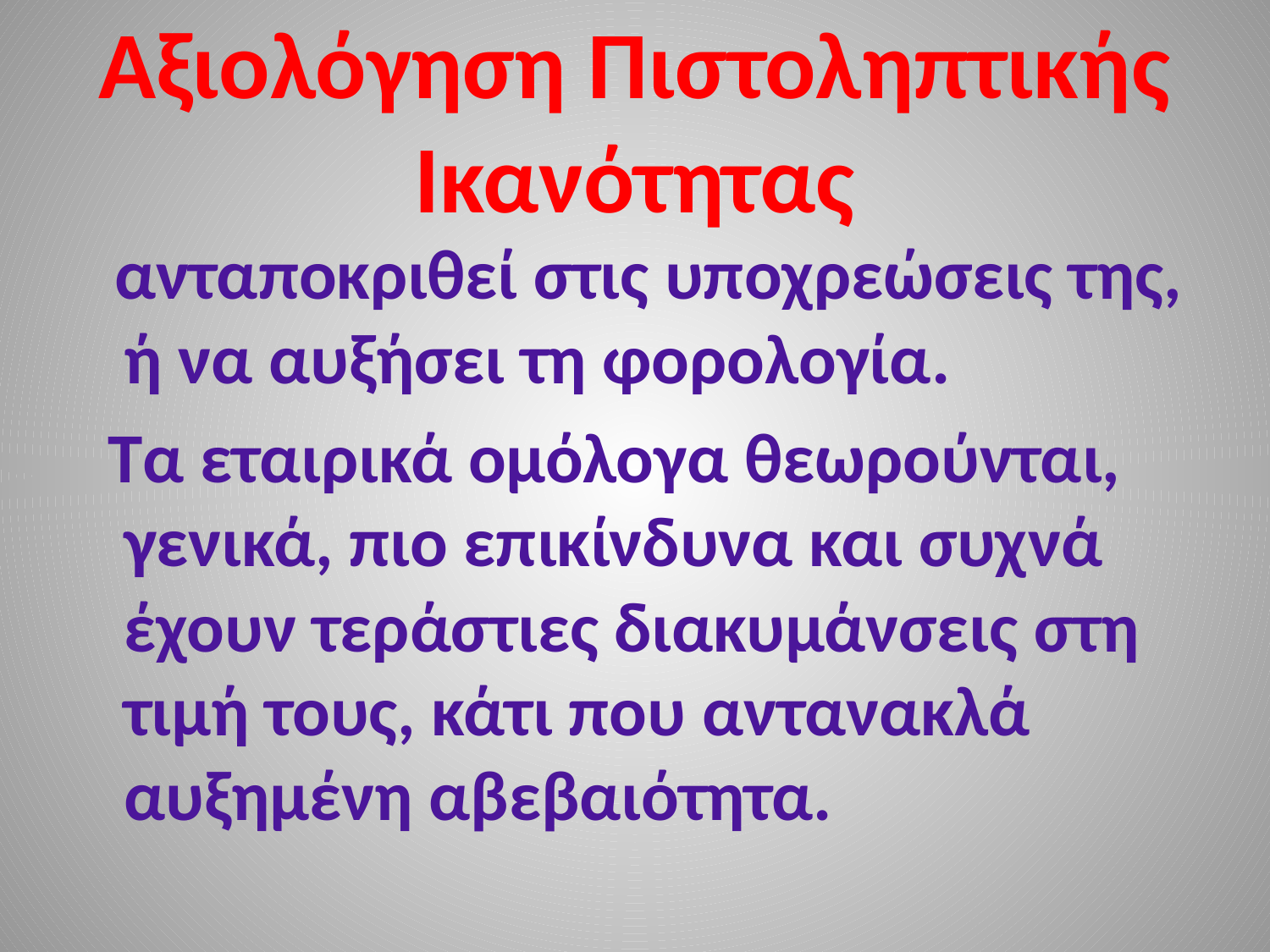

# Αξιολόγηση Πιστοληπτικής Ικανότητας
   ανταποκριθεί στις υποχρεώσεις της, ή να αυξήσει τη φορολογία.
  Τα εταιρικά ομόλογα θεωρούνται, γενικά, πιο επικίνδυνα και συχνά έχουν τεράστιες διακυμάνσεις στη τιμή τους, κάτι που αντανακλά αυξημένη αβεβαιότητα.